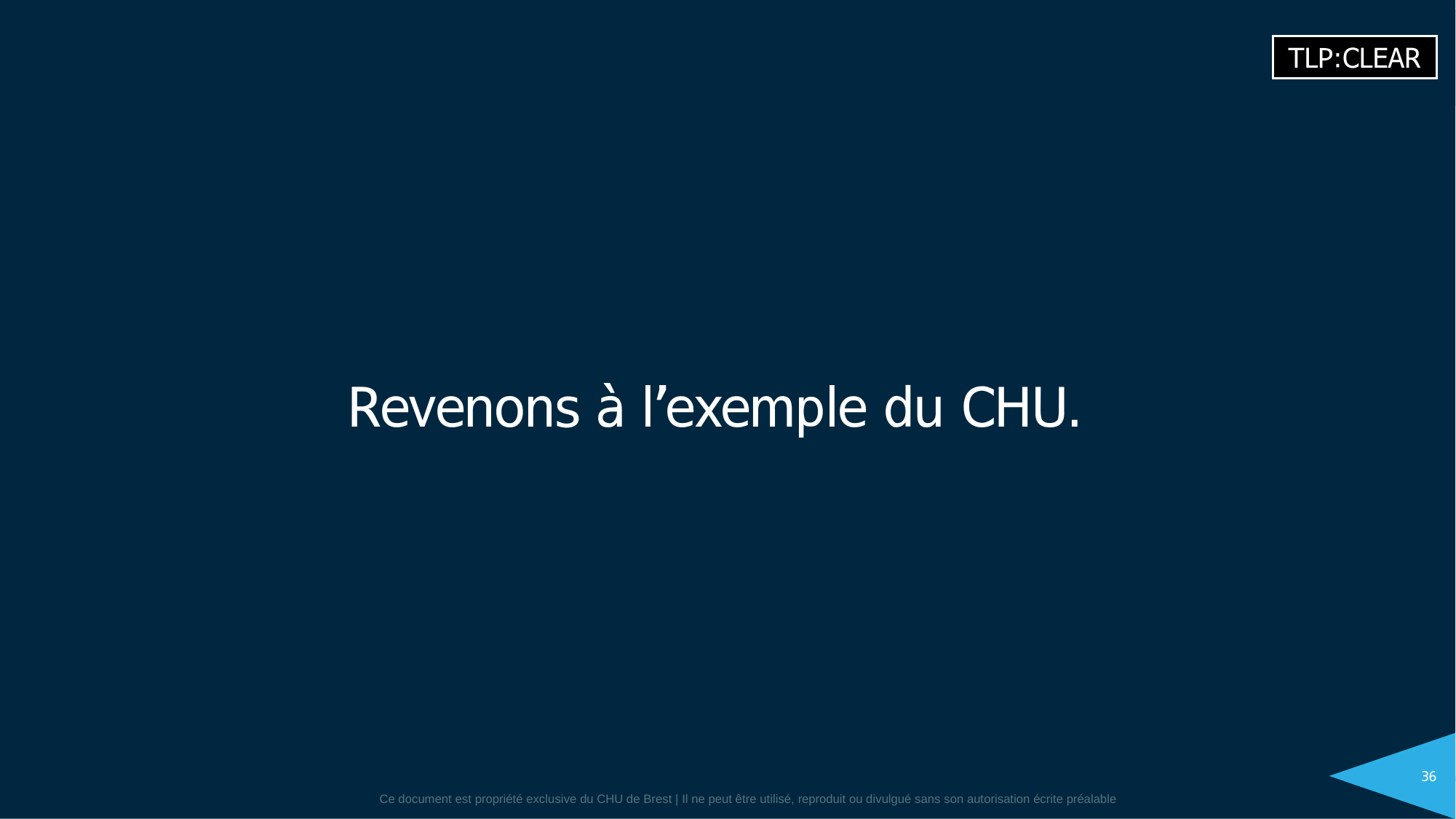

Revenons à l’exemple du CHU.
36
Ce document est propriété exclusive du CHU de Brest | Il ne peut être utilisé, reproduit ou divulgué sans son autorisation écrite préalable.